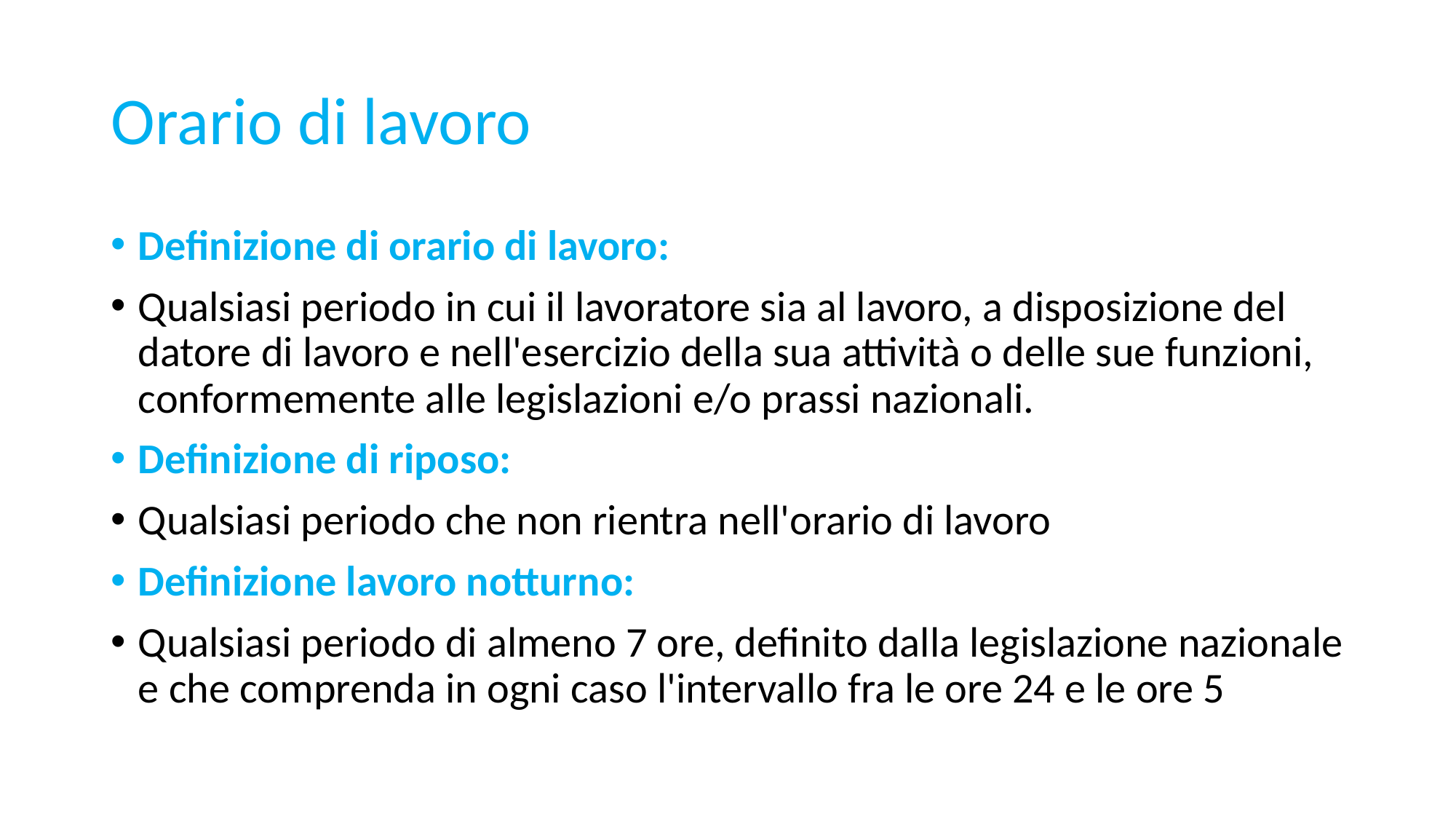

# Orario di lavoro
Definizione di orario di lavoro:
Qualsiasi periodo in cui il lavoratore sia al lavoro, a disposizione del datore di lavoro e nell'esercizio della sua attività o delle sue funzioni, conformemente alle legislazioni e/o prassi nazionali.
Definizione di riposo:
Qualsiasi periodo che non rientra nell'orario di lavoro
Definizione lavoro notturno:
Qualsiasi periodo di almeno 7 ore, definito dalla legislazione nazionale e che comprenda in ogni caso l'intervallo fra le ore 24 e le ore 5